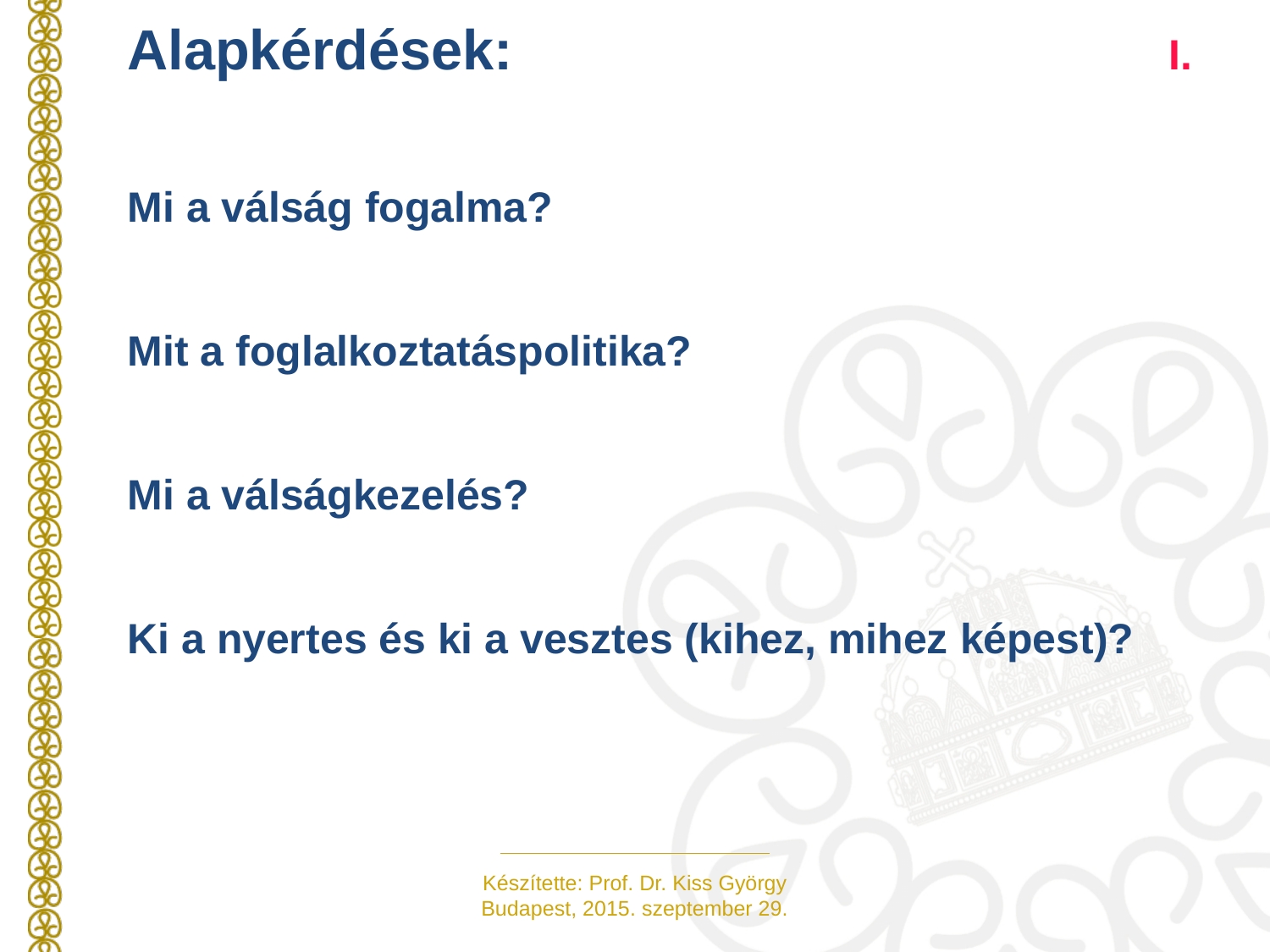

Alapkérdések: 					I.
Mi a válság fogalma?

Mit a foglalkoztatáspolitika?

Mi a válságkezelés?

Ki a nyertes és ki a vesztes (kihez, mihez képest)?